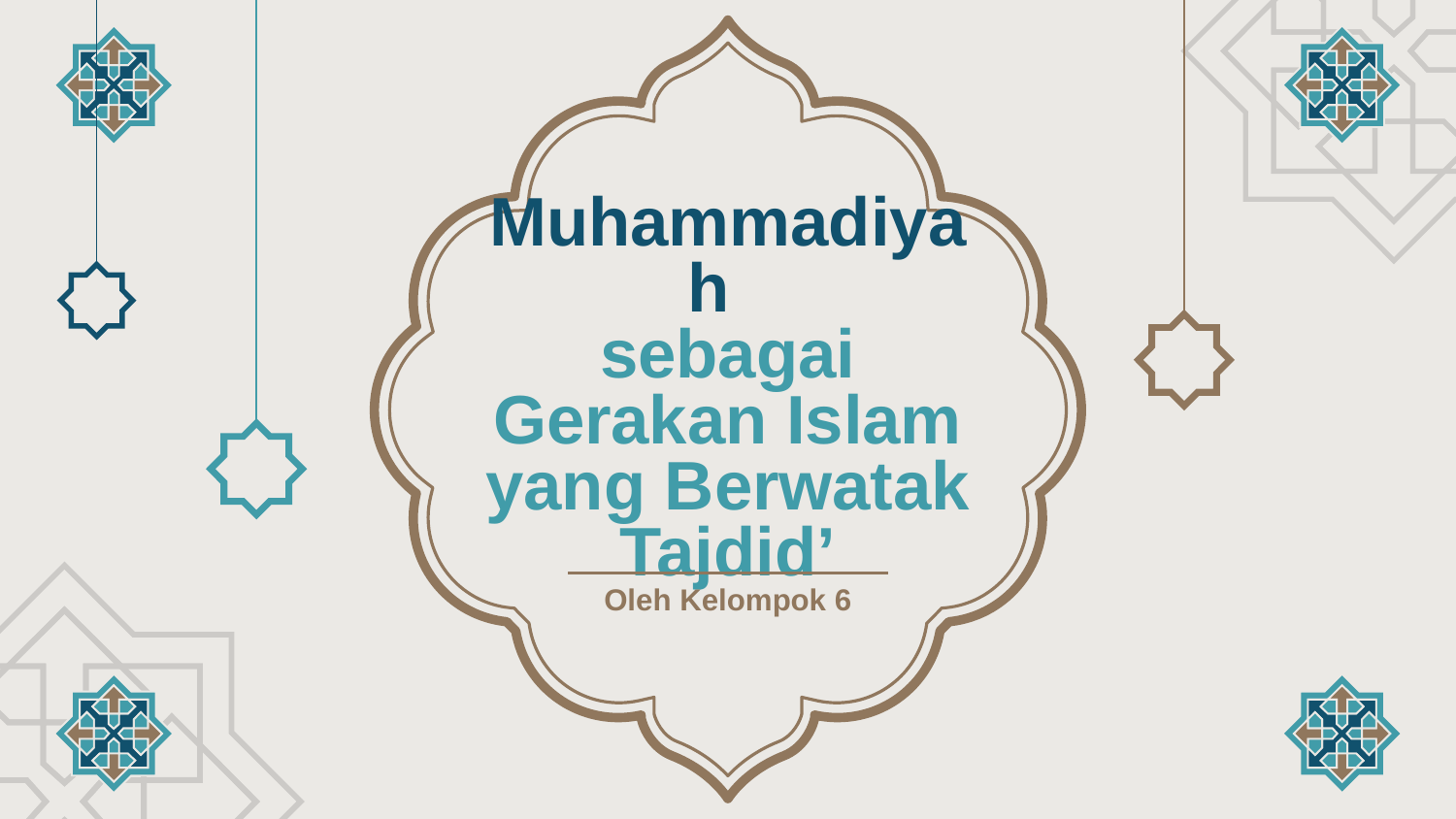

# Muhammadiyah sebagai Gerakan Islam yang Berwatak Tajdid’
Oleh Kelompok 6